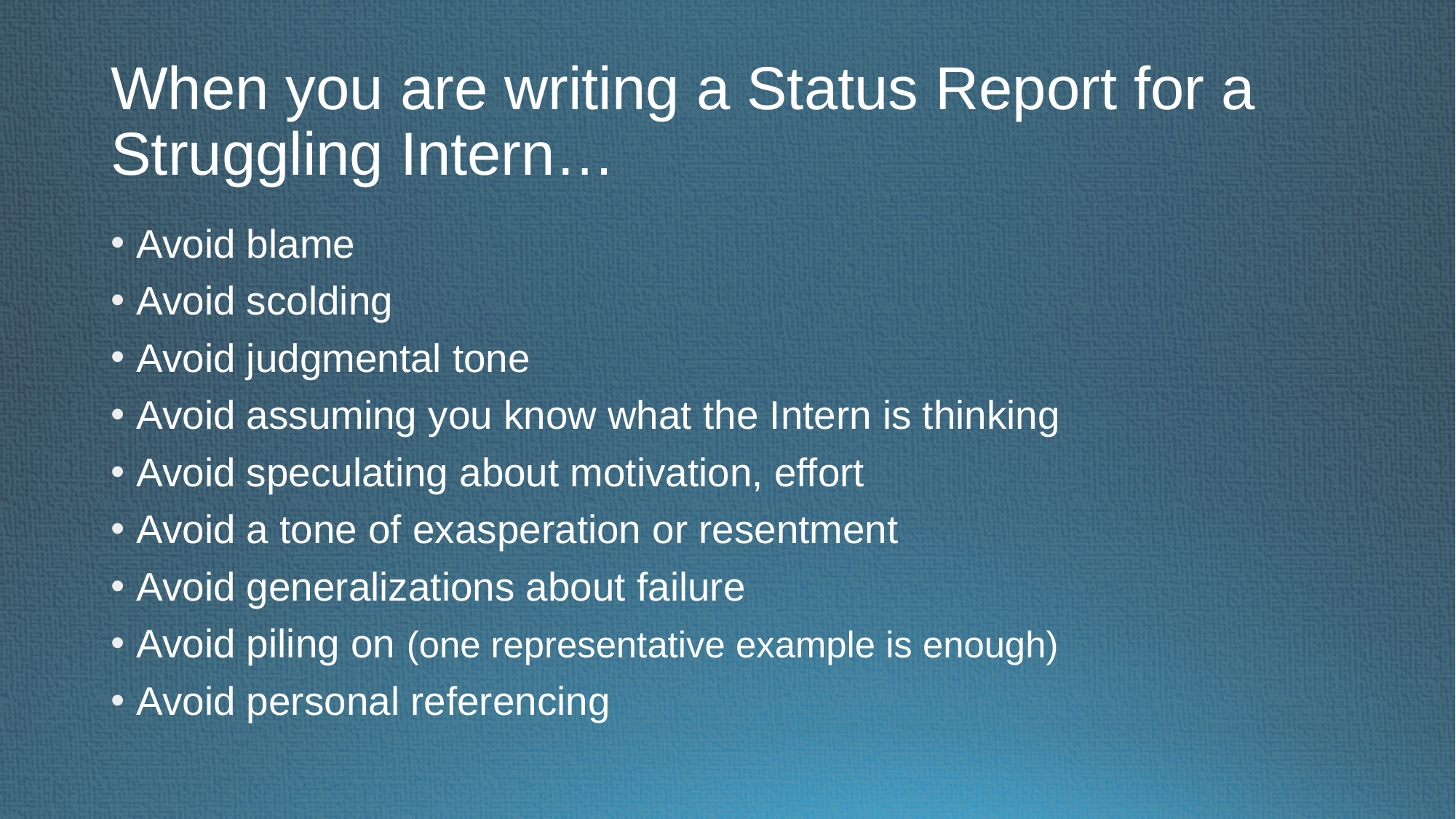

# When you are writing a Status Report for a Struggling Intern…
Avoid blame
Avoid scolding
Avoid judgmental tone
Avoid assuming you know what the Intern is thinking
Avoid speculating about motivation, effort
Avoid a tone of exasperation or resentment
Avoid generalizations about failure
Avoid piling on (one representative example is enough)
Avoid personal referencing